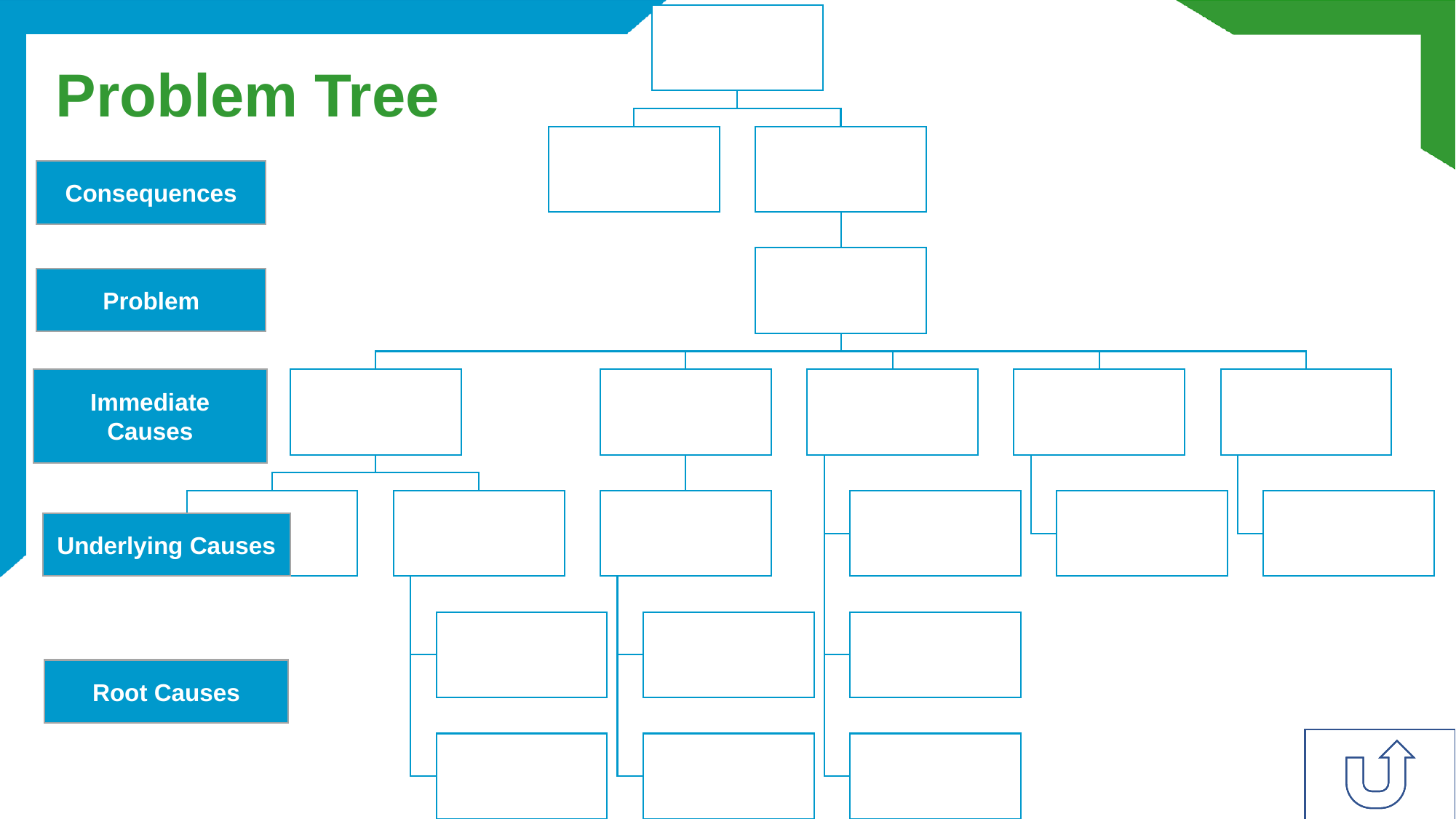

High income poverty and health expenditure

High burden of Vector-borne diseases on health services

High burden of caring for diseased on women

High incidence of vector borne diseases

Homes store water wherein disease causing mosquitoes grow

Individuals who contract malaria or malaria like ailments do not go to govt healthcare facility

Home store water for more than seven days

Schools, workplaces store water for longer periods

Homes, schools and  workplaces use one or more techniques of mosquito repellant

Unreliable supply of piped water obviates the need for water storage (thriving vectors)

People now aware of government healthcare facilities for diagnosis and treatment

Community not involved in the process

No awareness on life cycle of disease carrying mosquitoes

Mosquito repellent devices /techniques are not available/ not well publicized

Physical system exists

Govt healthcare facility don’t provide comprehensive treatment

No check on water storage practices

Potable water sources exist

Healthcare facilities do not exist and are not functional

Lack of awareness on what causes exposure to disease carrying mosquitoes
Problem Tree
Consequences
Problem
Immediate Causes
Underlying Causes
Root Causes